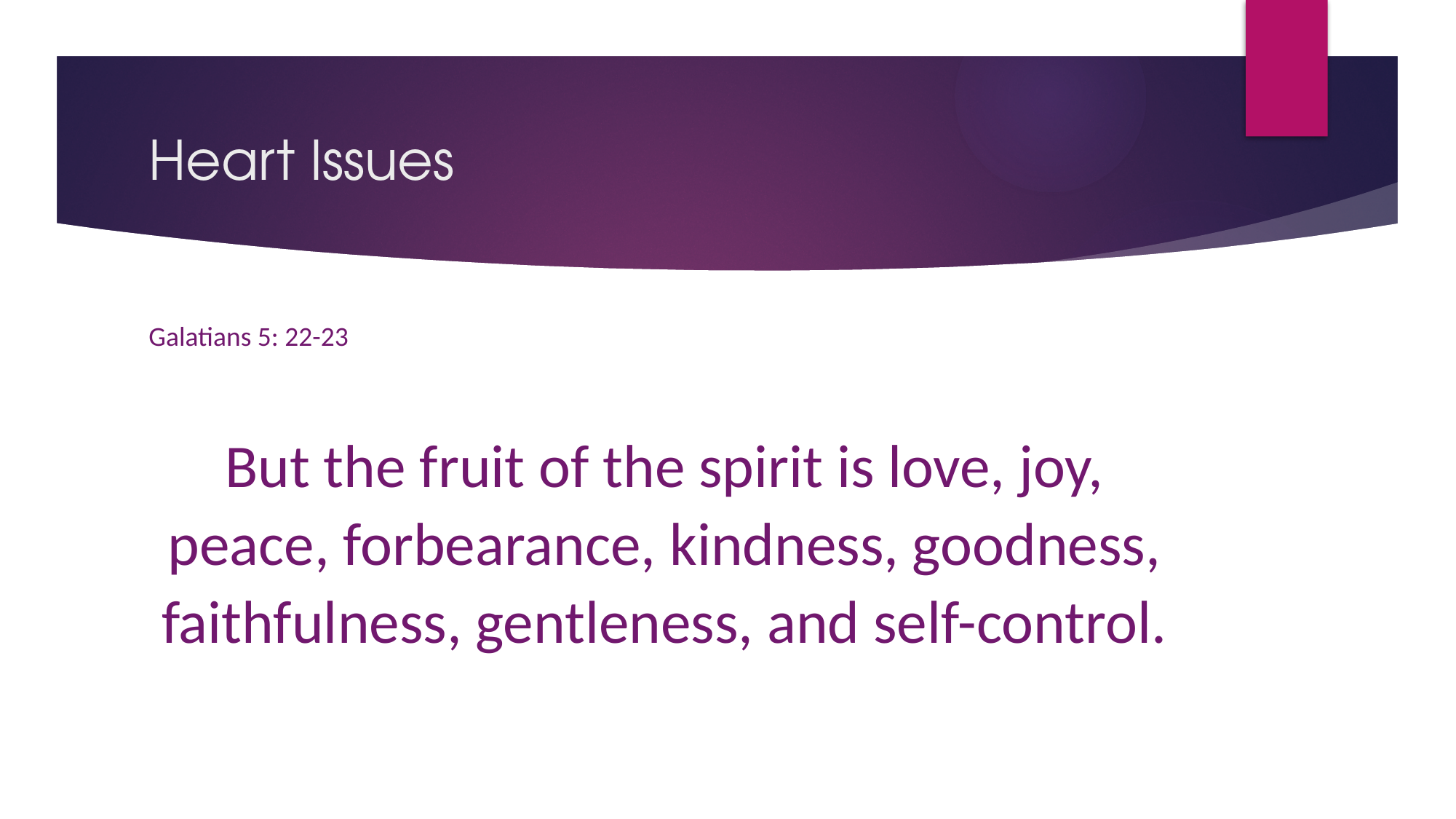

# Heart Issues
Galatians 5: 22-23

But the fruit of the spirit is love, joy, peace, forbearance, kindness, goodness, faithfulness, gentleness, and self-control.